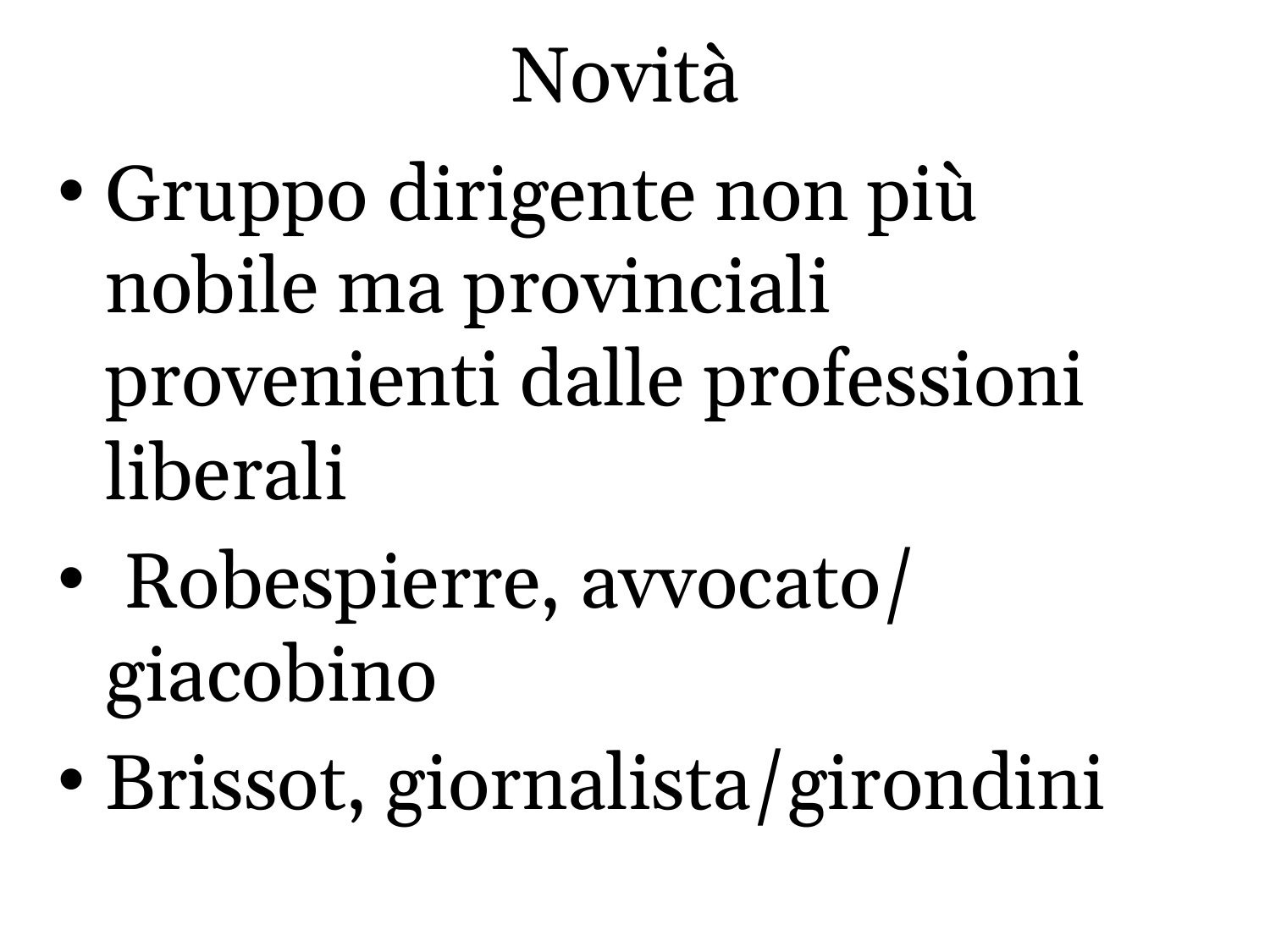

# Novità
Gruppo dirigente non più nobile ma provinciali provenienti dalle professioni liberali
 Robespierre, avvocato/ giacobino
Brissot, giornalista/girondini